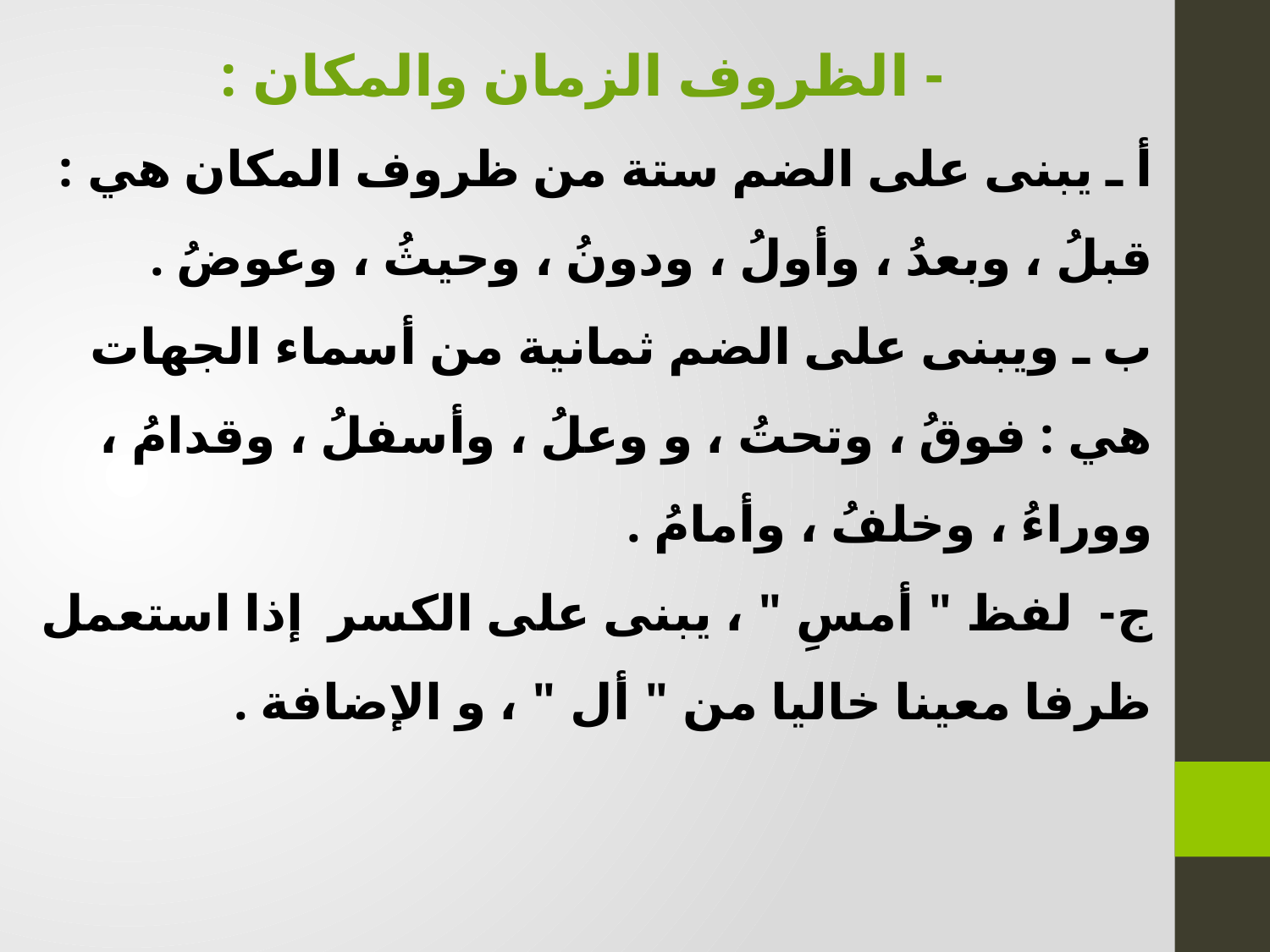

- الظروف الزمان والمكان :
أ ـ يبنى على الضم ستة من ظروف المكان هي : قبلُ ، وبعدُ ، وأولُ ، ودونُ ، وحيثُ ، وعوضُ .
ب ـ ويبنى على الضم ثمانية من أسماء الجهات هي : فوقُ ، وتحتُ ، و وعلُ ، وأسفلُ ، وقدامُ ، ووراءُ ، وخلفُ ، وأمامُ .
ج-  لفظ " أمسِ " ، يبنى على الكسر  إذا استعمل ظرفا معينا خاليا من " أل " ، و الإضافة .